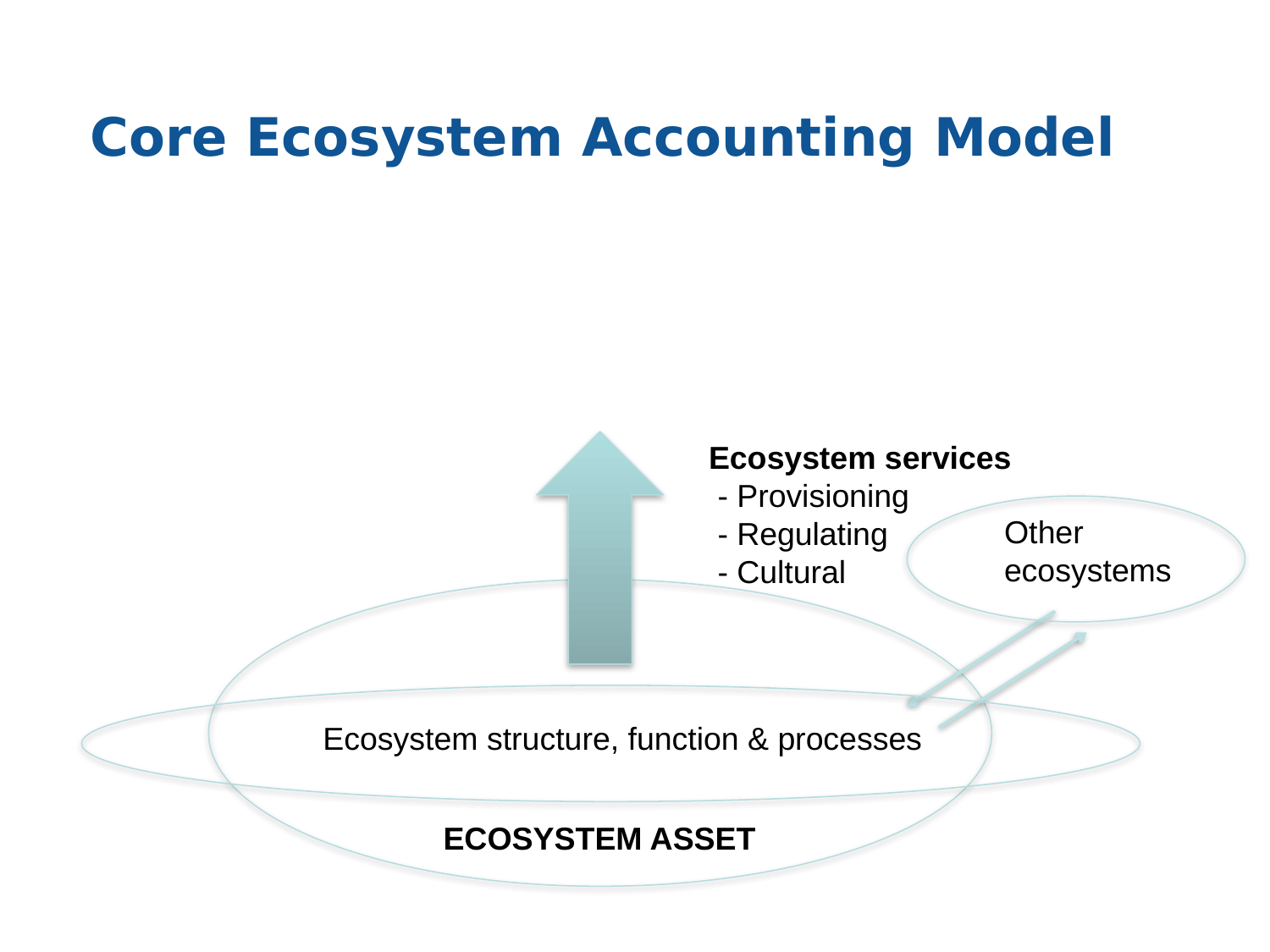

Core Ecosystem Accounting Model

Ecosystem services
 - Provisioning
 - Regulating
 - Cultural

Other ecosystems

Ecosystem structure, function & processes
ECOSYSTEM ASSET